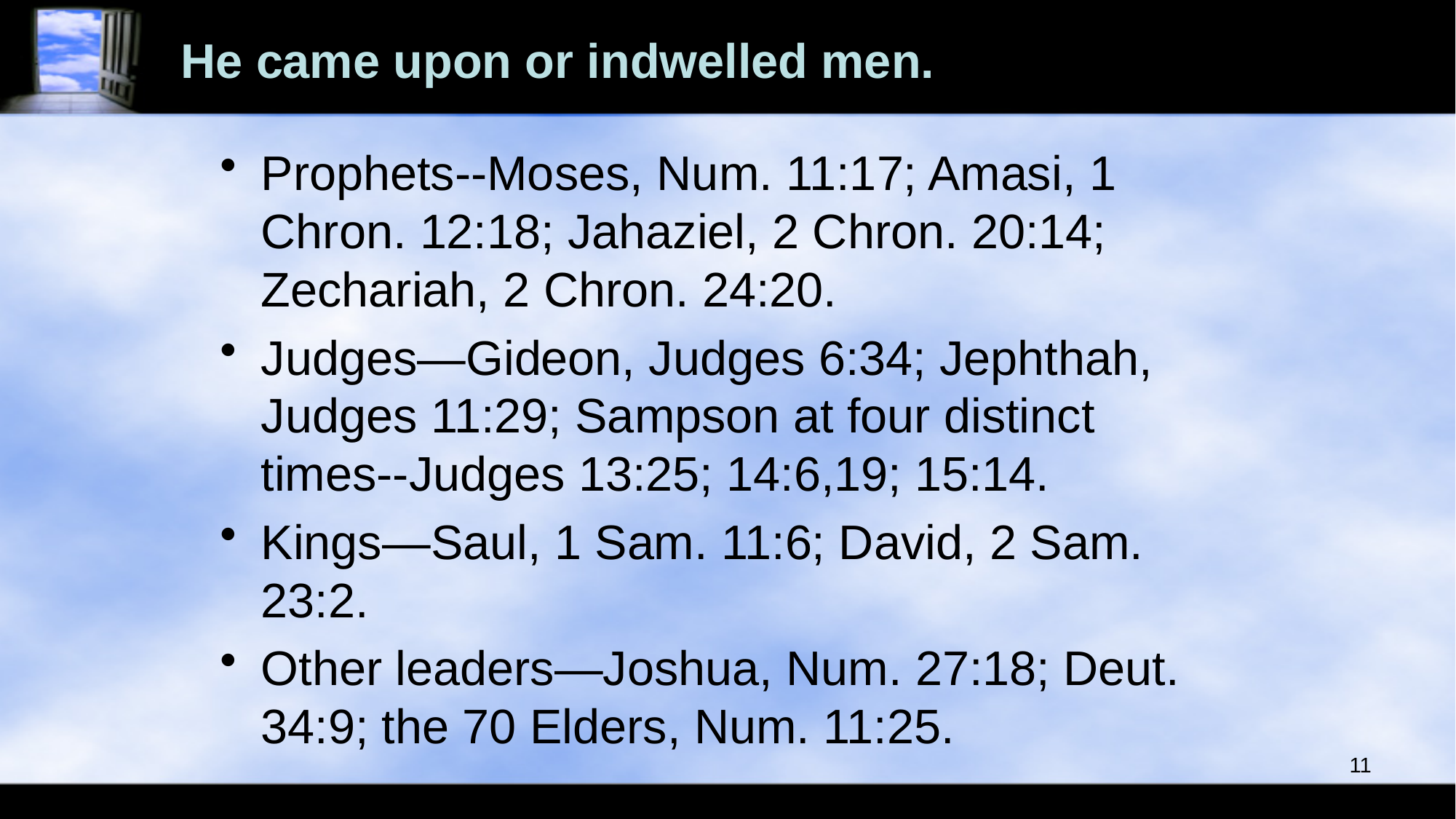

# He came upon or indwelled men.
Prophets--Moses, Num. 11:17; Amasi, 1 Chron. 12:18; Jahaziel, 2 Chron. 20:14; Zechariah, 2 Chron. 24:20.
Judges—Gideon, Judges 6:34; Jephthah, Judges 11:29; Sampson at four distinct times--Judges 13:25; 14:6,19; 15:14.
Kings—Saul, 1 Sam. 11:6; David, 2 Sam. 23:2.
Other leaders—Joshua, Num. 27:18; Deut. 34:9; the 70 Elders, Num. 11:25.

11